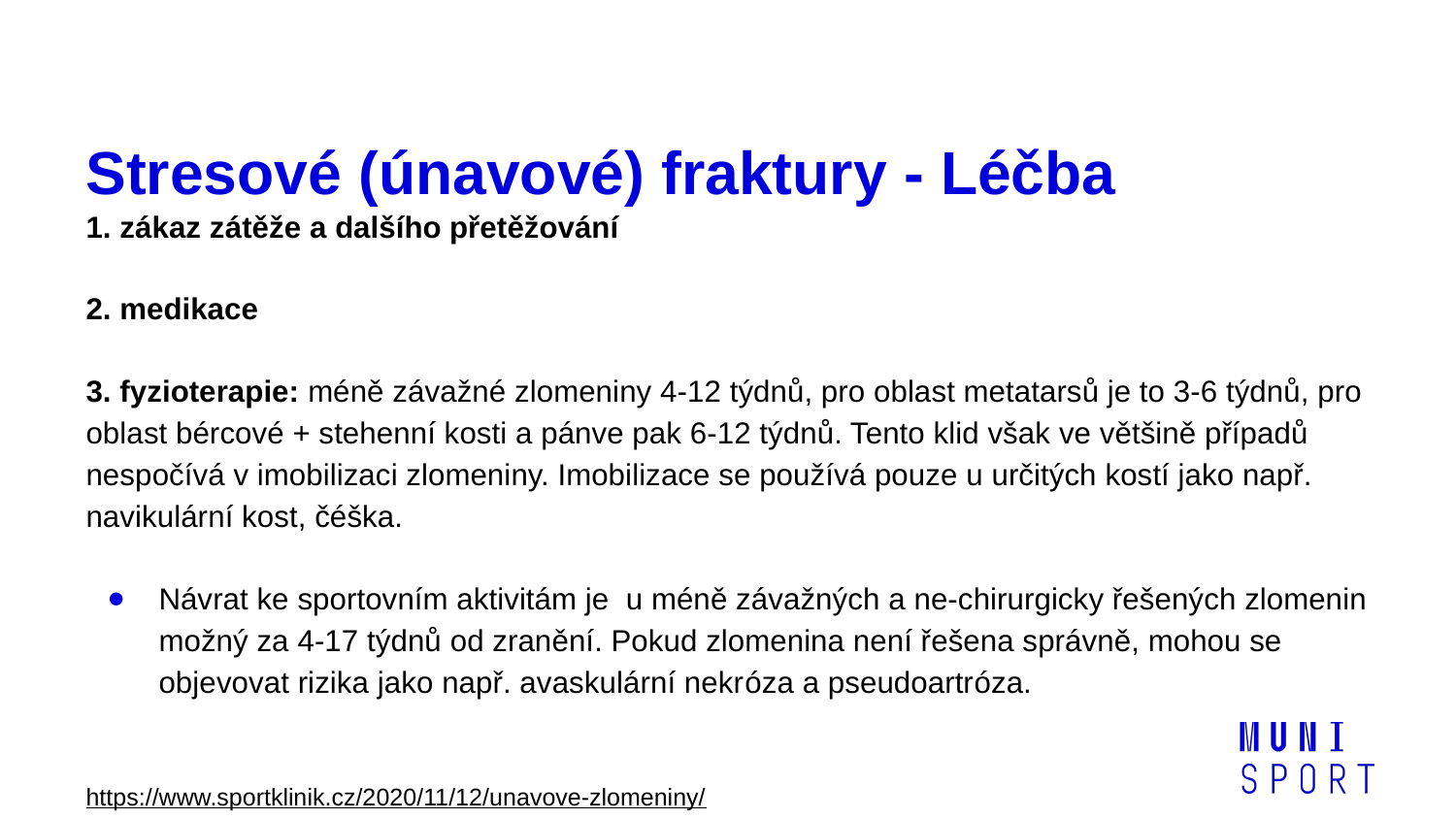

# Stresové (únavové) fraktury - Léčba
1. zákaz zátěže a dalšího přetěžování
2. medikace
3. fyzioterapie: méně závažné zlomeniny 4-12 týdnů, pro oblast metatarsů je to 3-6 týdnů, pro oblast bércové + stehenní kosti a pánve pak 6-12 týdnů. Tento klid však ve většině případů nespočívá v imobilizaci zlomeniny. Imobilizace se používá pouze u určitých kostí jako např. navikulární kost, čéška.
Návrat ke sportovním aktivitám je  u méně závažných a ne-chirurgicky řešených zlomenin možný za 4-17 týdnů od zranění. Pokud zlomenina není řešena správně, mohou se objevovat rizika jako např. avaskulární nekróza a pseudoartróza.

https://www.sportklinik.cz/2020/11/12/unavove-zlomeniny/